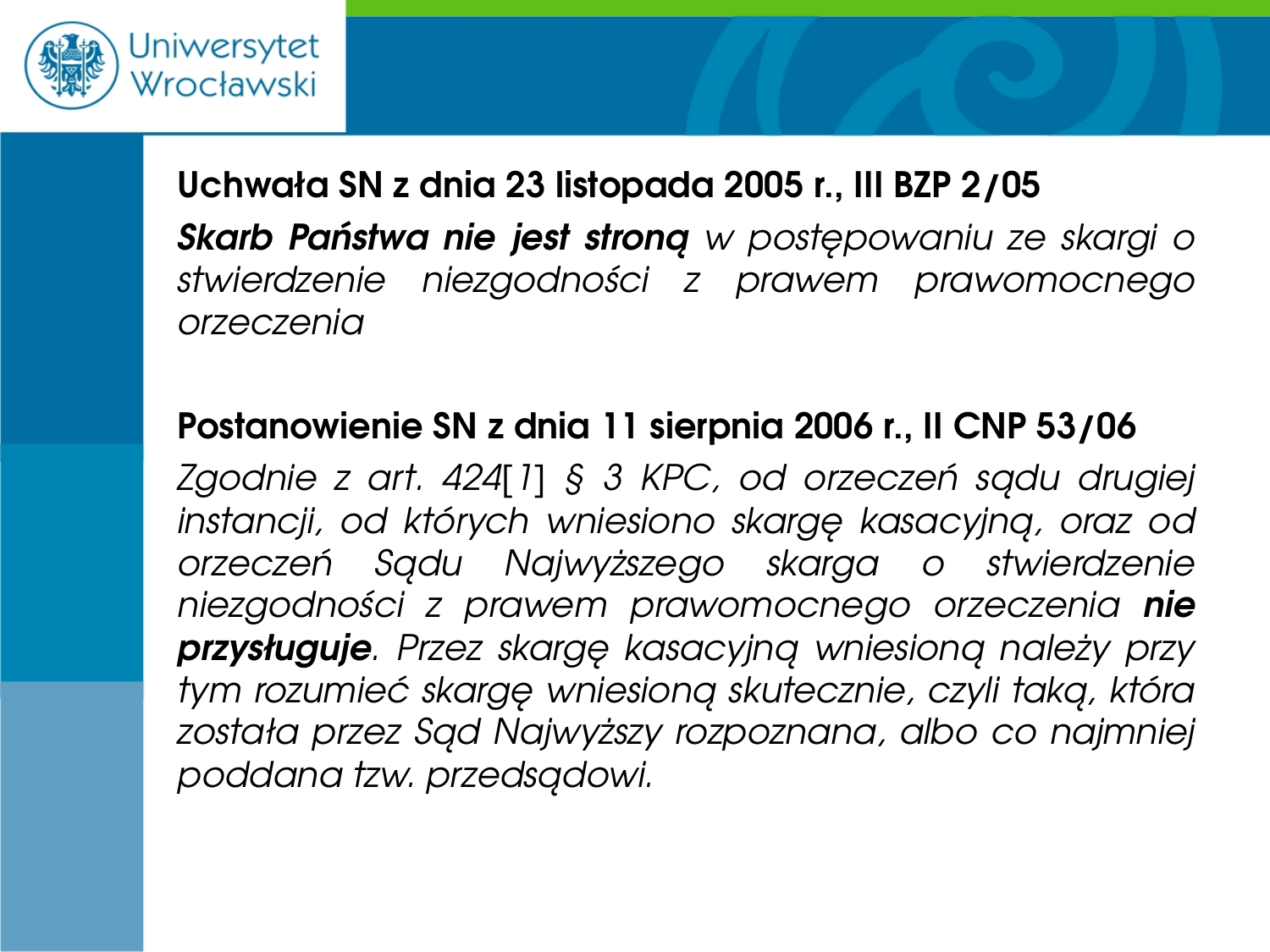

#
Uchwała SN z dnia 23 listopada 2005 r., III BZP 2/05
Skarb Państwa nie jest stroną w postępowaniu ze skargi o stwierdzenie niezgodności z prawem prawomocnego orzeczenia

Postanowienie SN z dnia 11 sierpnia 2006 r., II CNP 53/06
Zgodnie z art. 424[1] § 3 KPC, od orzeczeń sądu drugiej instancji, od których wniesiono skargę kasacyjną, oraz od orzeczeń Sądu Najwyższego skarga o stwierdzenie niezgodności z prawem prawomocnego orzeczenia nie przysługuje. Przez skargę kasacyjną wniesioną należy przy tym rozumieć skargę wniesioną skutecznie, czyli taką, która została przez Sąd Najwyższy rozpoznana, albo co najmniej poddana tzw. przedsądowi.